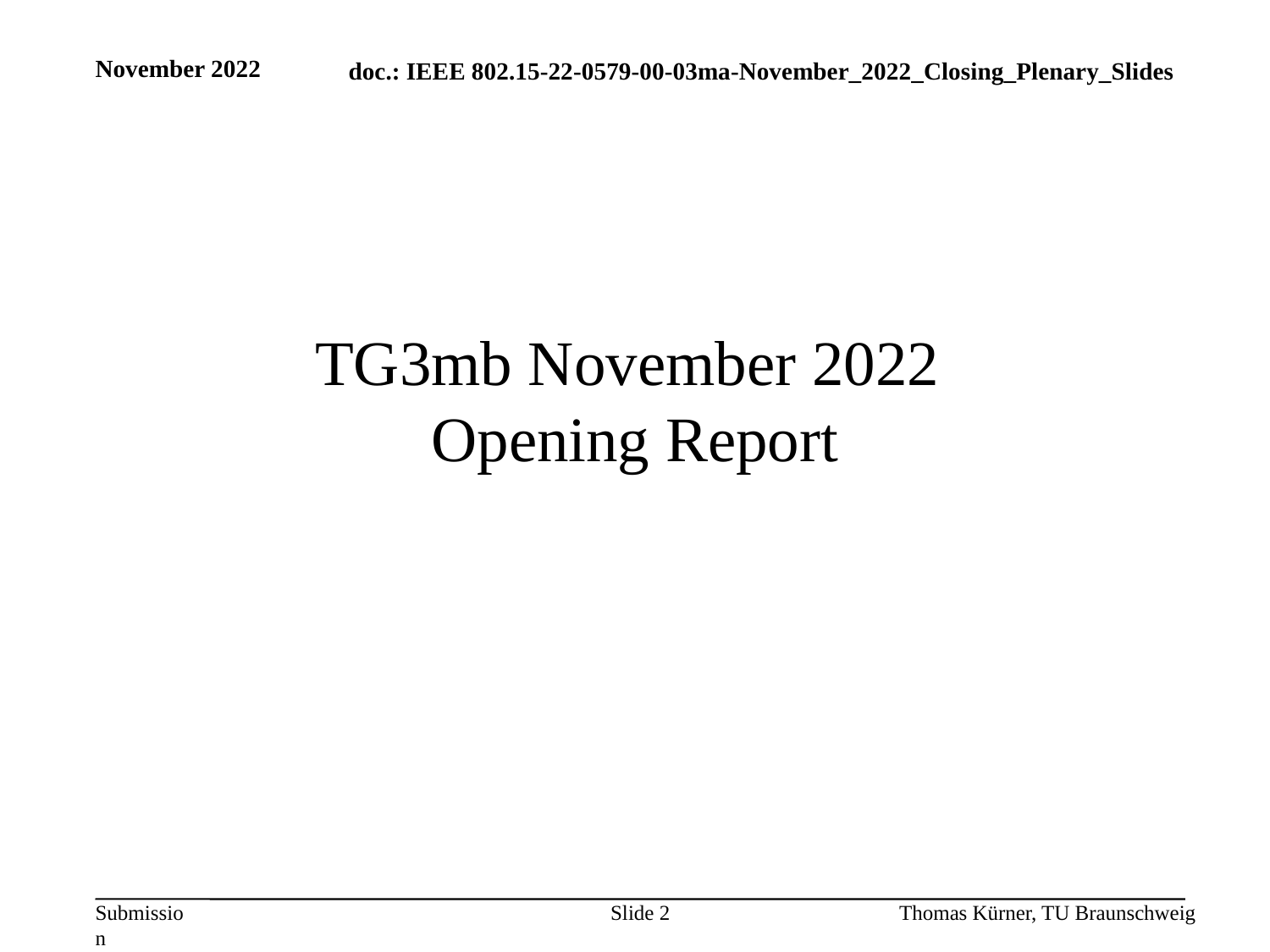

November 2022
# TG3mb November 2022 Opening Report

Slide 2
Thomas Kürner, TU Braunschweig